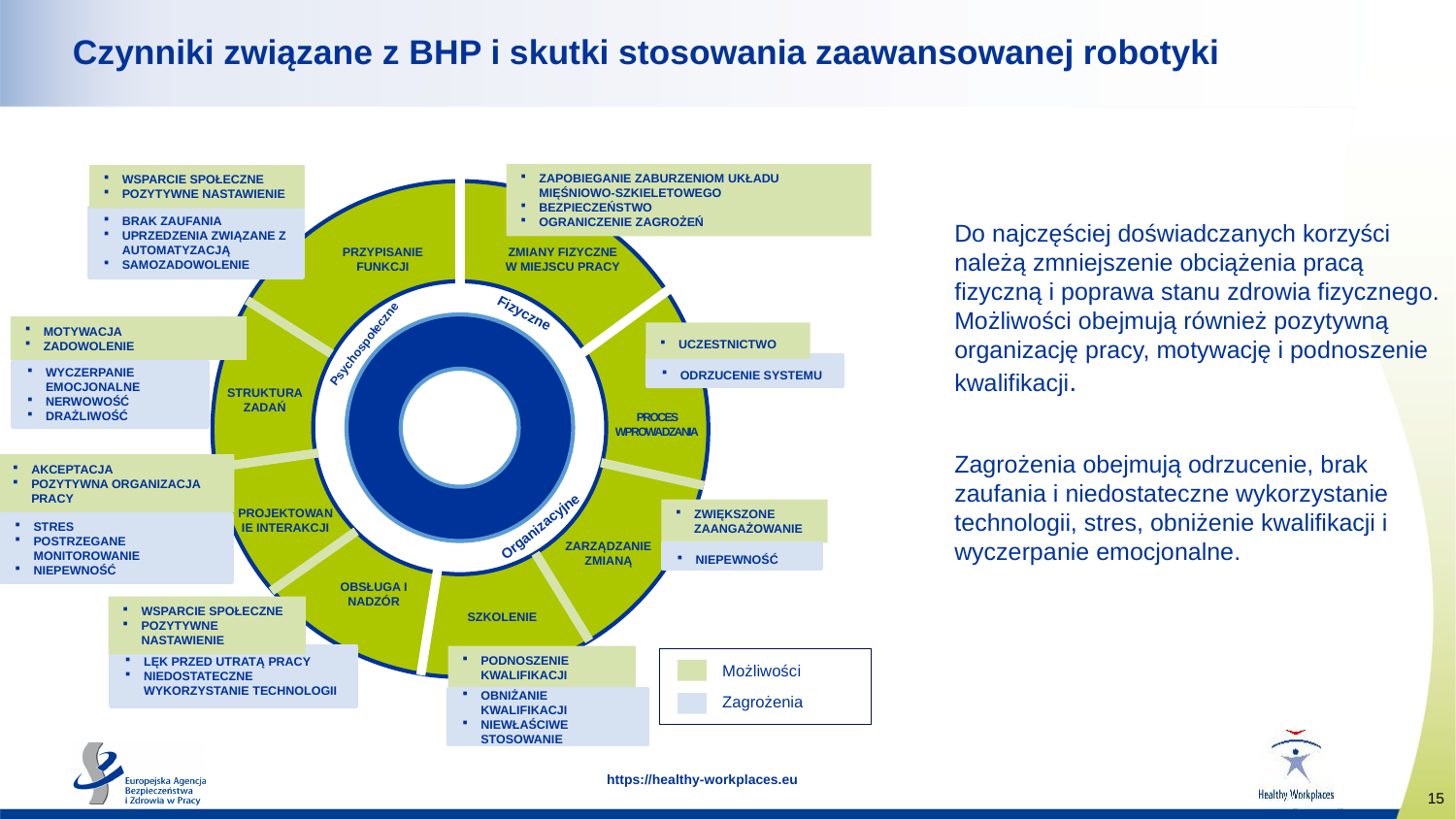

# Czynniki związane z BHP i skutki stosowania zaawansowanej robotyki
ZAPOBIEGANIE ZABURZENIOM UKŁADU MIĘŚNIOWO-SZKIELETOWEGO
BEZPIECZEŃSTWO
OGRANICZENIE ZAGROŻEŃ
WSPARCIE SPOŁECZNE
POZYTYWNE NASTAWIENIE

BRAK ZAUFANIA
UPRZEDZENIA ZWIĄZANE Z AUTOMATYZACJĄ
SAMOZADOWOLENIE
PRZYPISANIE FUNKCJI
ZMIANY FIZYCZNE W MIEJSCU PRACY

Fizyczne

MOTYWACJA
ZADOWOLENIE
UCZESTNICTWO
Psychospołeczne
ODRZUCENIE SYSTEMU
WYCZERPANIE EMOCJONALNE
NERWOWOŚĆ
DRAŻLIWOŚĆ

STRUKTURA ZADAŃ
PROCES WPROWADZANIA
AKCEPTACJA
POZYTYWNA ORGANIZACJA PRACY
PROJEKTOWANIE INTERAKCJI
ZWIĘKSZONE ZAANGAŻOWANIE
Organizacyjne
STRES
POSTRZEGANE MONITOROWANIE
NIEPEWNOŚĆ
ZARZĄDZANIE ZMIANĄ
NIEPEWNOŚĆ
OBSŁUGA I NADZÓR
WSPARCIE SPOŁECZNE
POZYTYWNE NASTAWIENIE
SZKOLENIE
PODNOSZENIE KWALIFIKACJI
LĘK PRZED UTRATĄ PRACY
NIEDOSTATECZNE WYKORZYSTANIE TECHNOLOGII
OBNIŻANIE KWALIFIKACJI
NIEWŁAŚCIWE STOSOWANIE
Do najczęściej doświadczanych korzyści należą zmniejszenie obciążenia pracą fizyczną i poprawa stanu zdrowia fizycznego. Możliwości obejmują również pozytywną organizację pracy, motywację i podnoszenie kwalifikacji.
Zagrożenia obejmują odrzucenie, brak zaufania i niedostateczne wykorzystanie technologii, stres, obniżenie kwalifikacji i wyczerpanie emocjonalne.

Możliwości

Zagrożenia